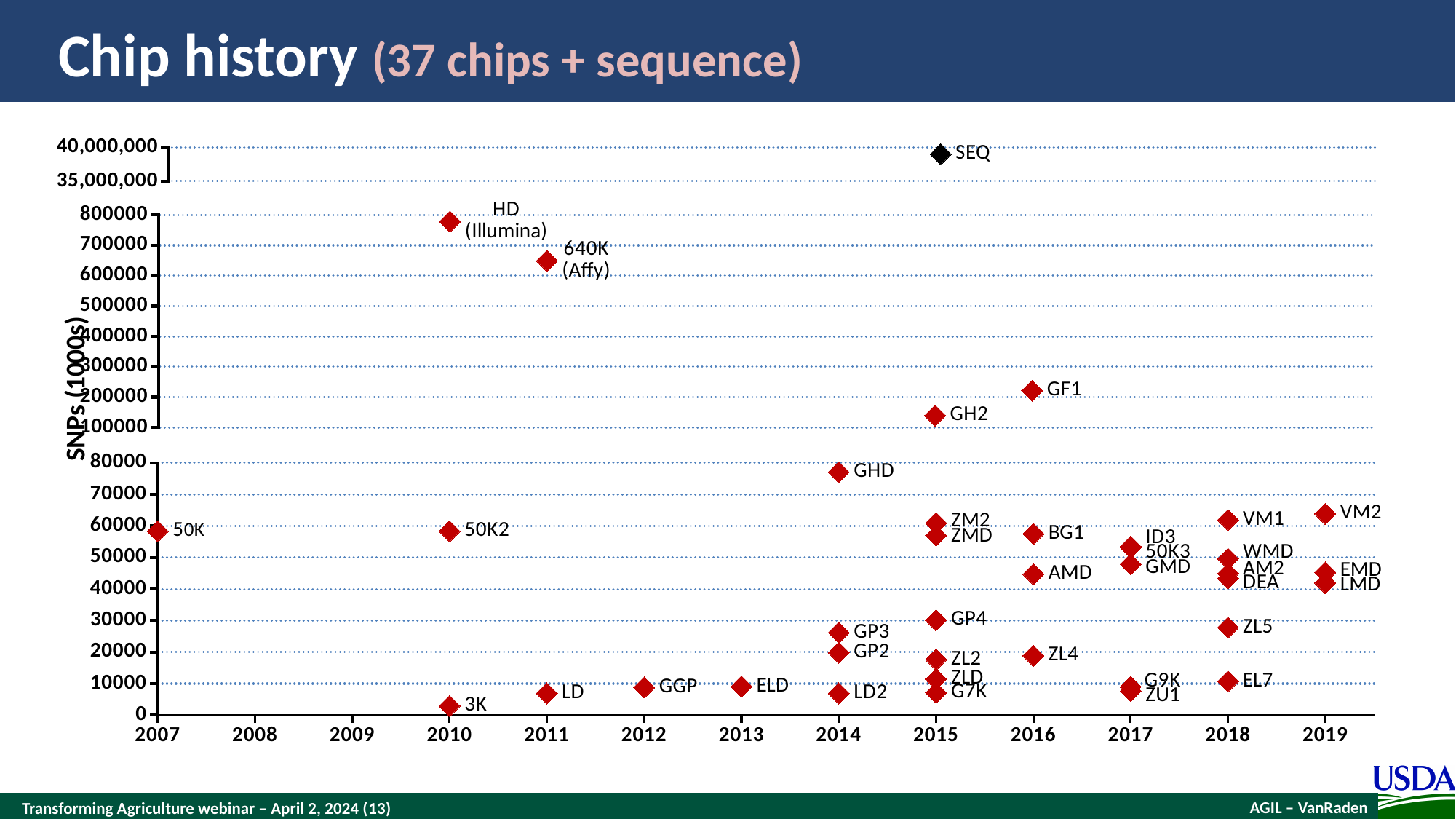

# Chip history (37 chips + sequence)

### Chart

| Category |  |
|---|---|

### Chart

| Category |  |
|---|---|

### Chart

| Category |  |
|---|---|